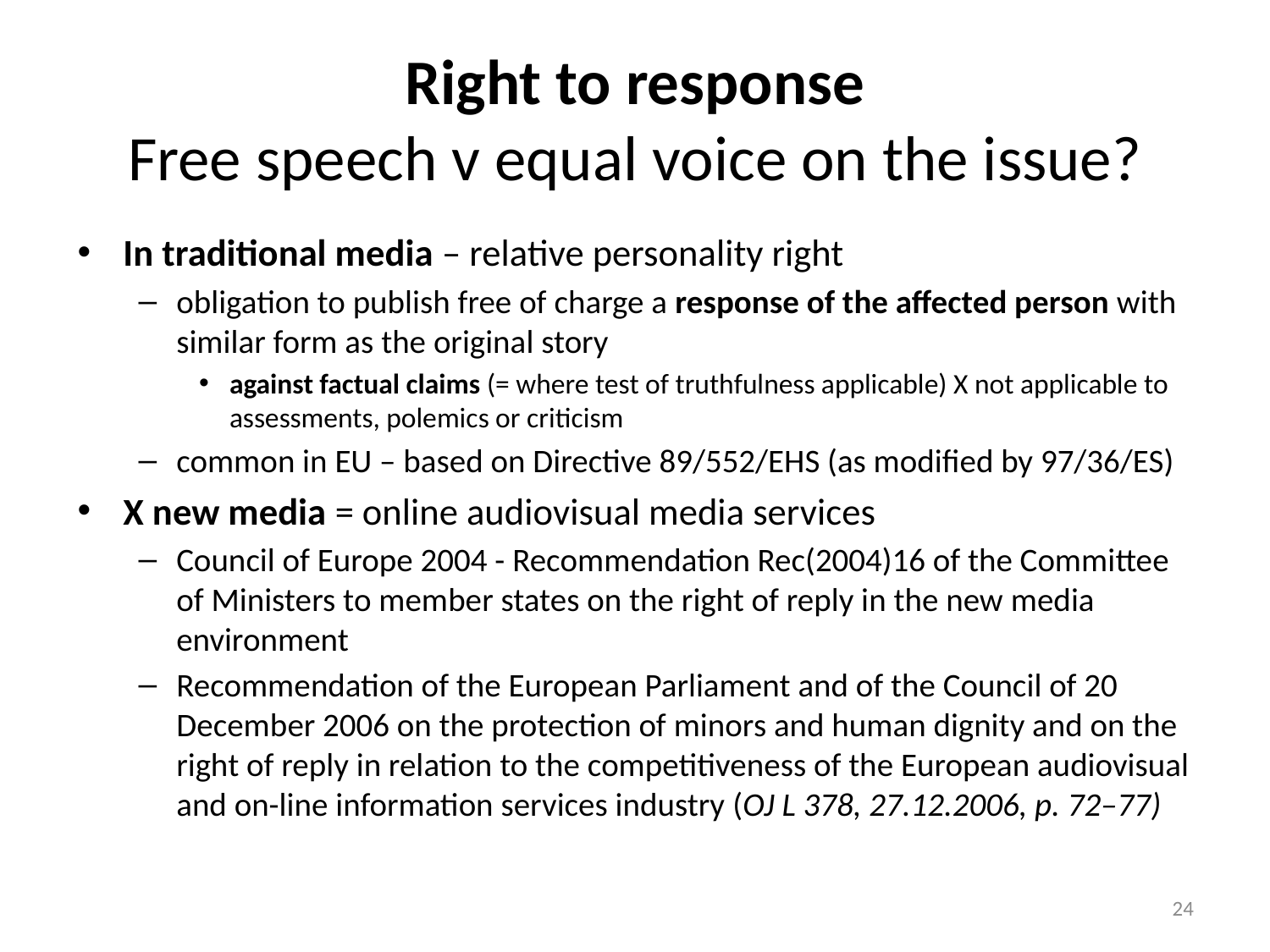

# Right to response Free speech v equal voice on the issue?
In traditional media – relative personality right
obligation to publish free of charge a response of the affected person with similar form as the original story
against factual claims (= where test of truthfulness applicable) X not applicable to assessments, polemics or criticism
common in EU – based on Directive 89/552/EHS (as modified by 97/36/ES)
X new media = online audiovisual media services
Council of Europe 2004 - Recommendation Rec(2004)16 of the Committee of Ministers to member states on the right of reply in the new media environment
Recommendation of the European Parliament and of the Council of 20 December 2006 on the protection of minors and human dignity and on the right of reply in relation to the competitiveness of the European audiovisual and on-line information services industry (OJ L 378, 27.12.2006, p. 72–77)

24